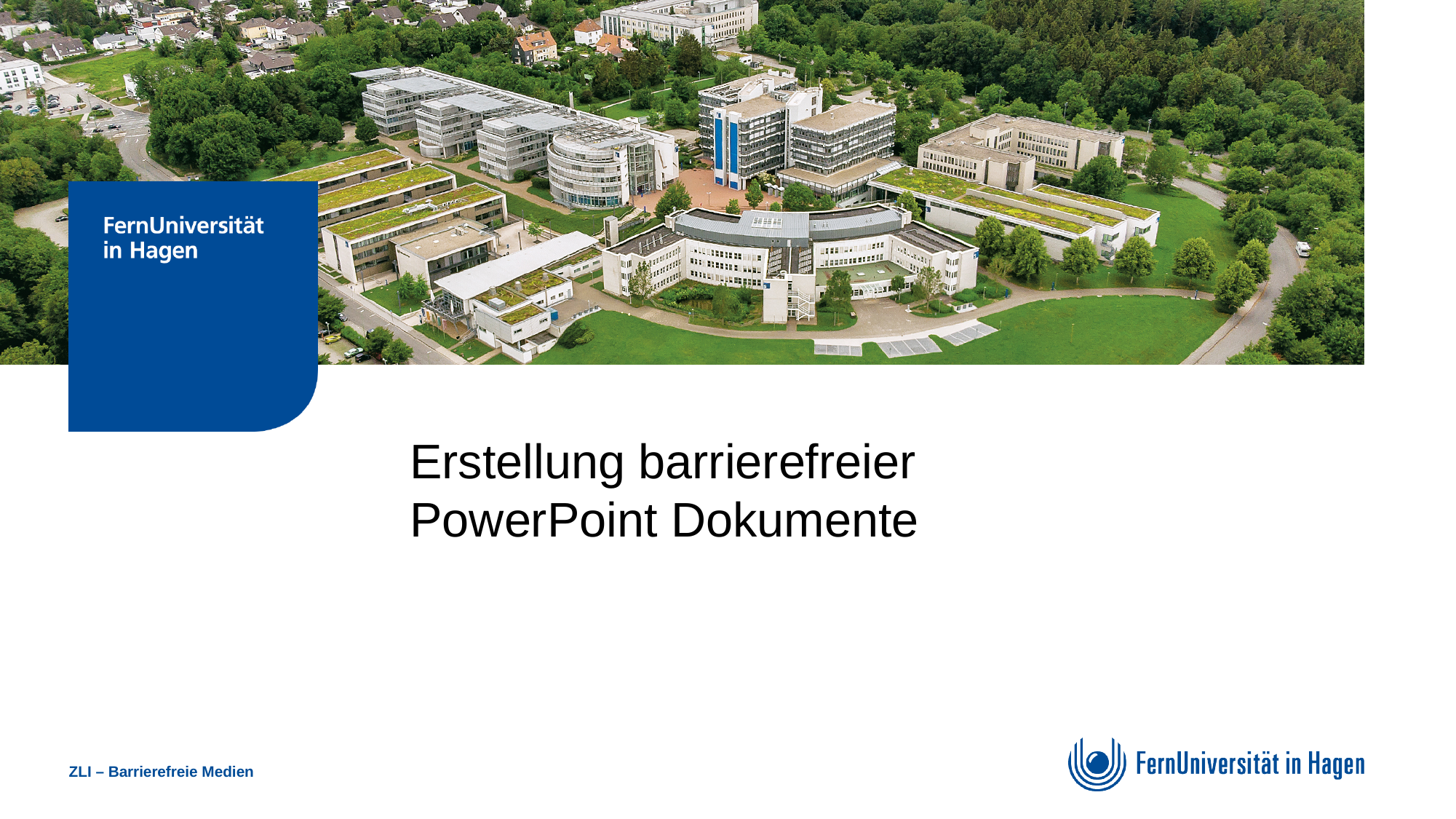

# Erstellung barrierefreier PowerPoint Dokumente
ZLI – Barrierefreie Medien